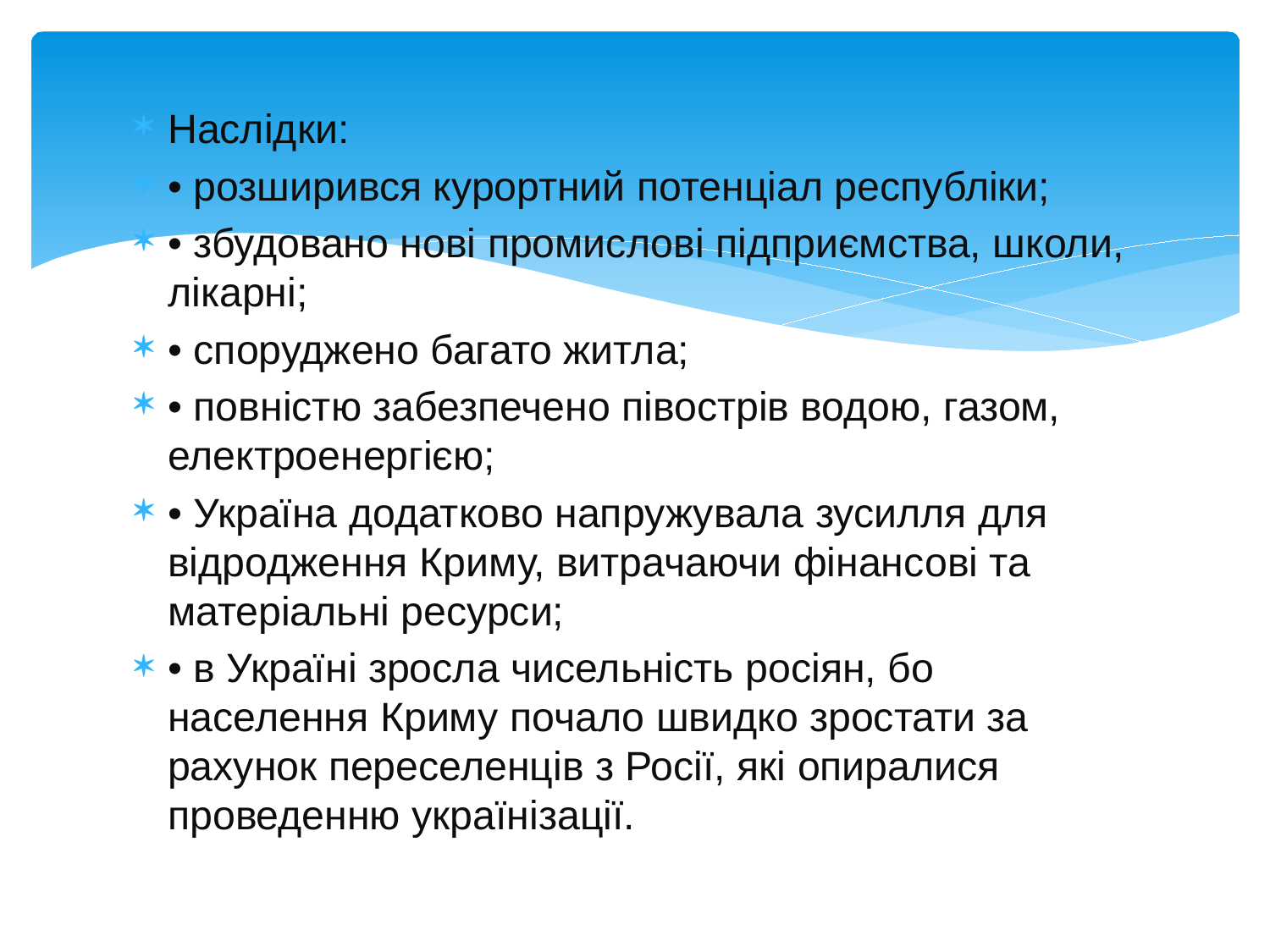

Наслідки:
• розширився курортний потенціал республіки;
• збудовано нові промислові підприємства, школи, лікарні;
• споруджено багато житла;
• повністю забезпечено півострів водою, газом, електроенергією;
• Україна додатково напружувала зусилля для відродження Криму, витрачаючи фінансові та матеріальні ресурси;
• в Україні зросла чисельність росіян, бо населення Криму почало швидко зростати за рахунок переселенців з Росії, які опиралися проведенню українізації.